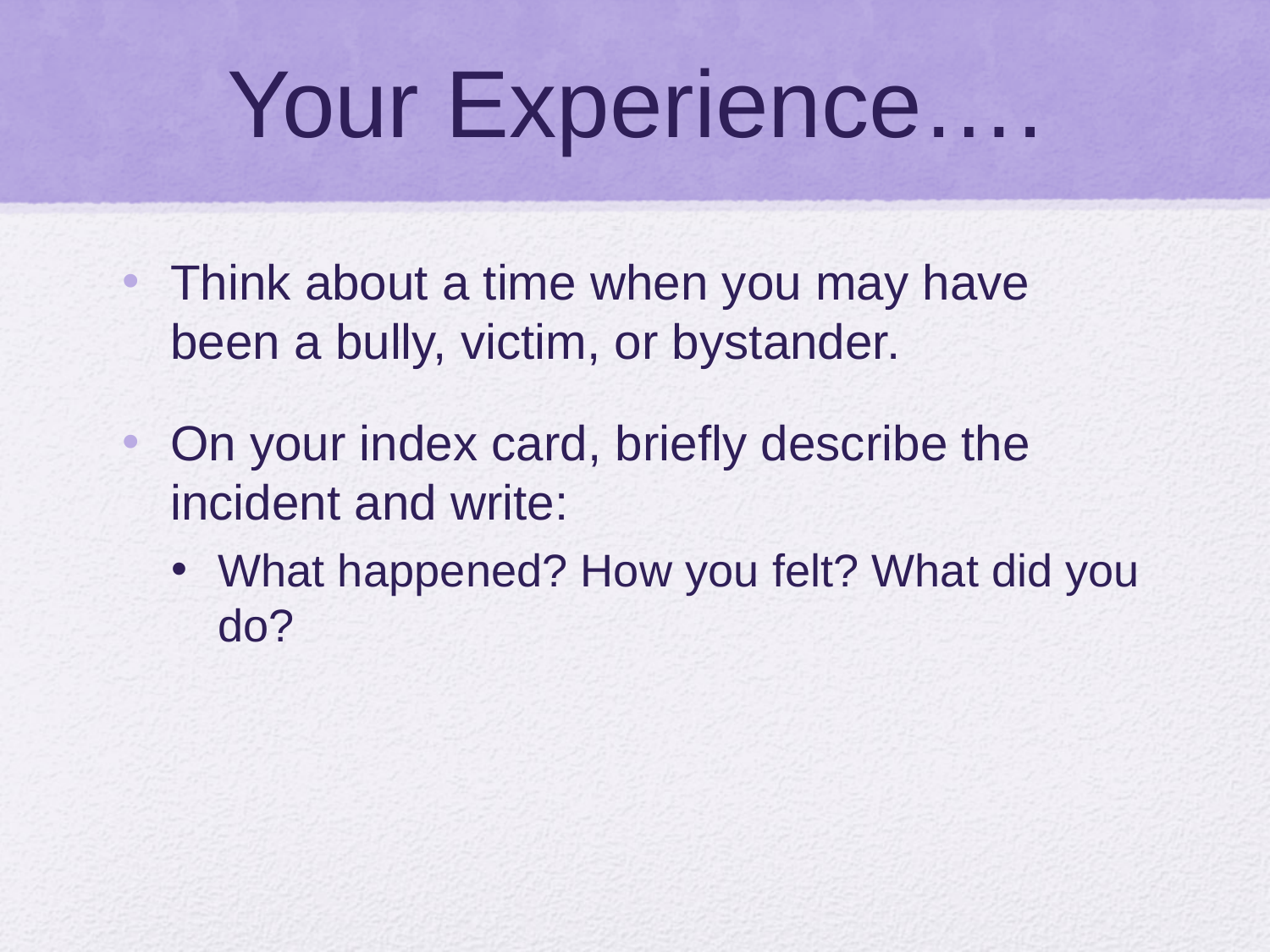

# Your Experience….
Think about a time when you may have been a bully, victim, or bystander.
On your index card, briefly describe the incident and write:
What happened? How you felt? What did you do?